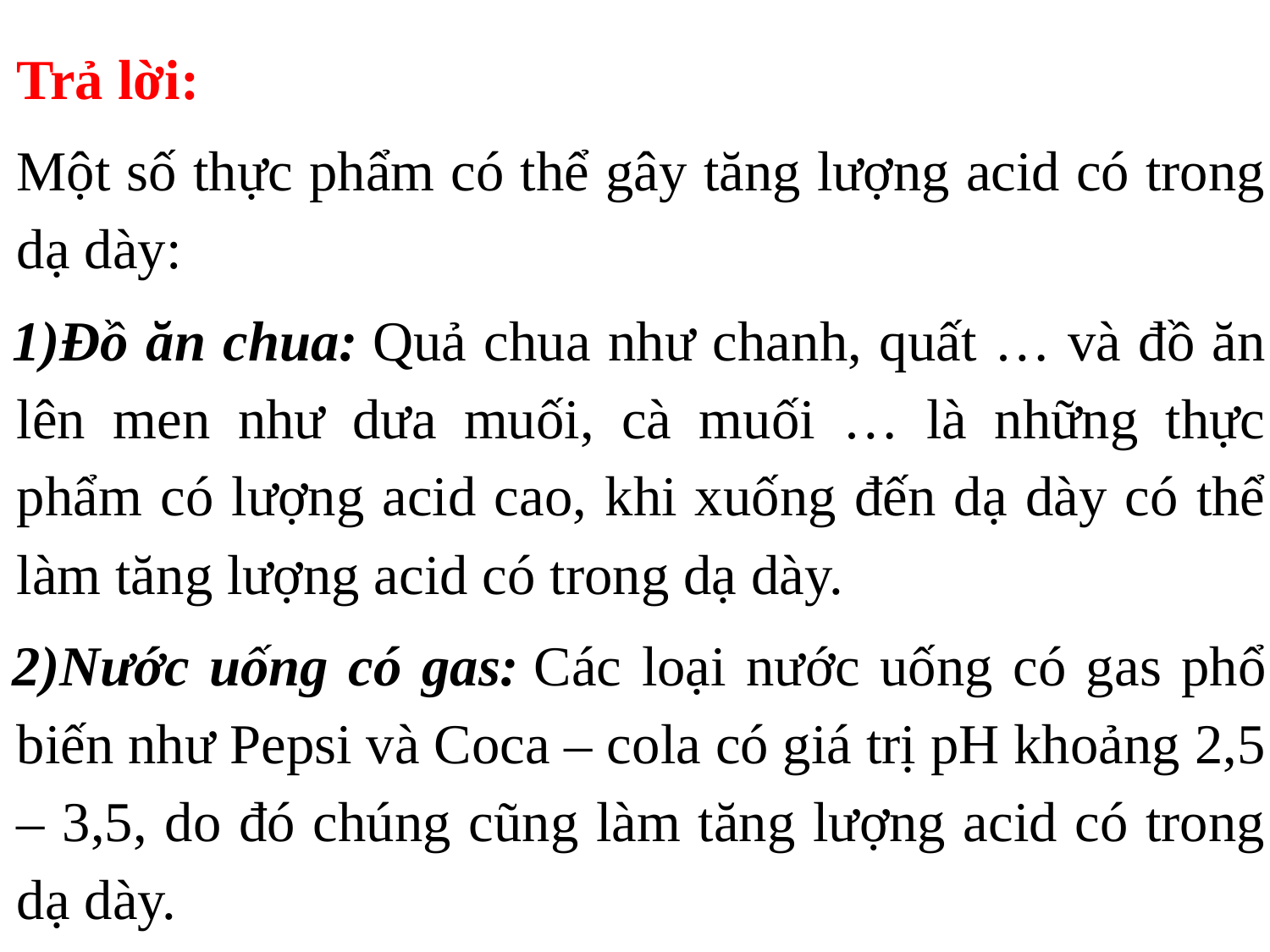

Trả lời:
Một số thực phẩm có thể gây tăng lượng acid có trong dạ dày:
Đồ ăn chua: Quả chua như chanh, quất … và đồ ăn lên men như dưa muối, cà muối … là những thực phẩm có lượng acid cao, khi xuống đến dạ dày có thể làm tăng lượng acid có trong dạ dày.
Nước uống có gas: Các loại nước uống có gas phổ biến như Pepsi và Coca – cola có giá trị pH khoảng 2,5 – 3,5, do đó chúng cũng làm tăng lượng acid có trong dạ dày.